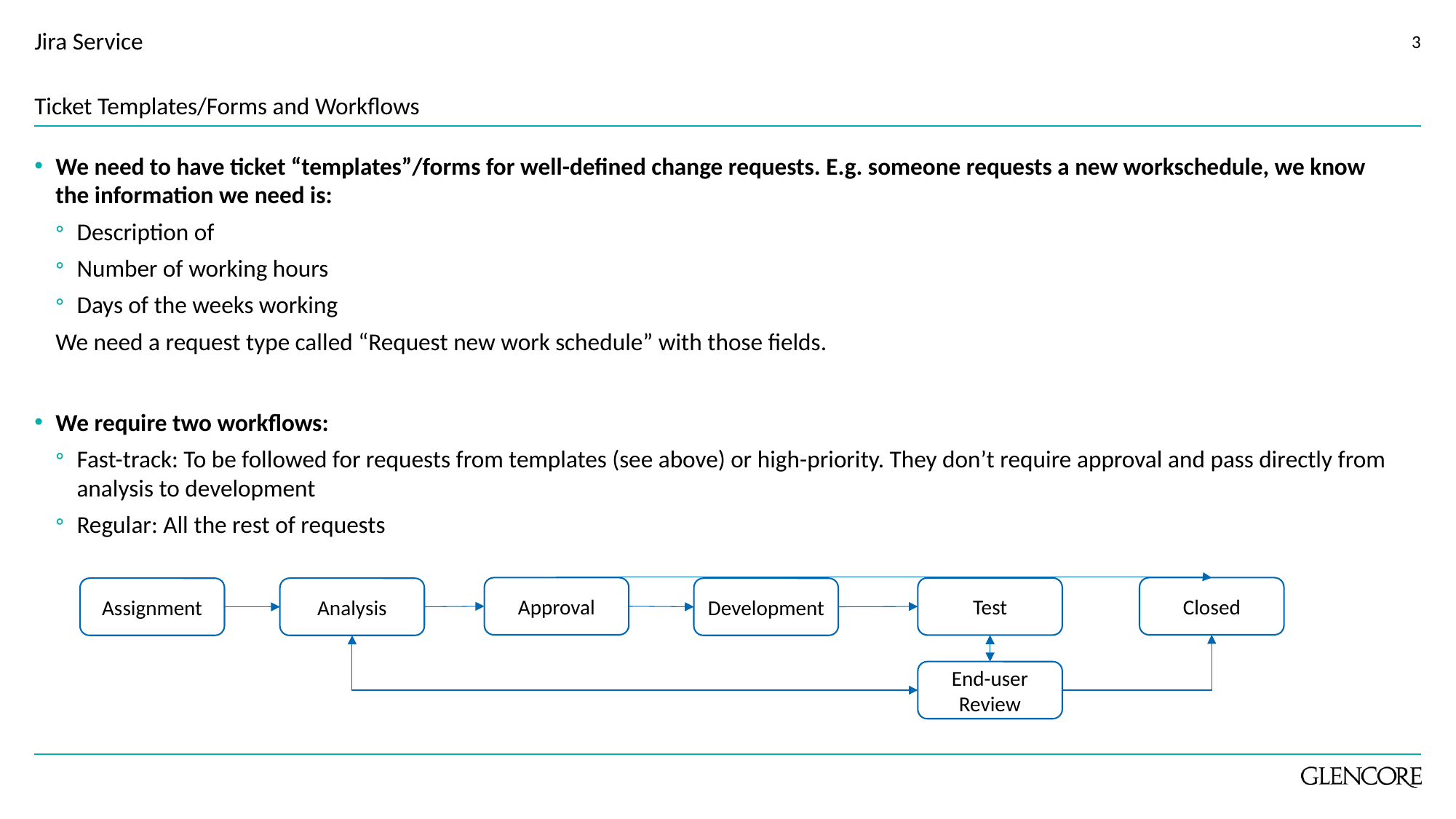

# Jira Service
3
Ticket Templates/Forms and Workflows
We need to have ticket “templates”/forms for well-defined change requests. E.g. someone requests a new workschedule, we know the information we need is:
Description of
Number of working hours
Days of the weeks working
We need a request type called “Request new work schedule” with those fields.

We require two workflows:
Fast-track: To be followed for requests from templates (see above) or high-priority. They don’t require approval and pass directly from analysis to development
Regular: All the rest of requests

Approval
Closed
Test
Development
Analysis
Assignment
End-user Review